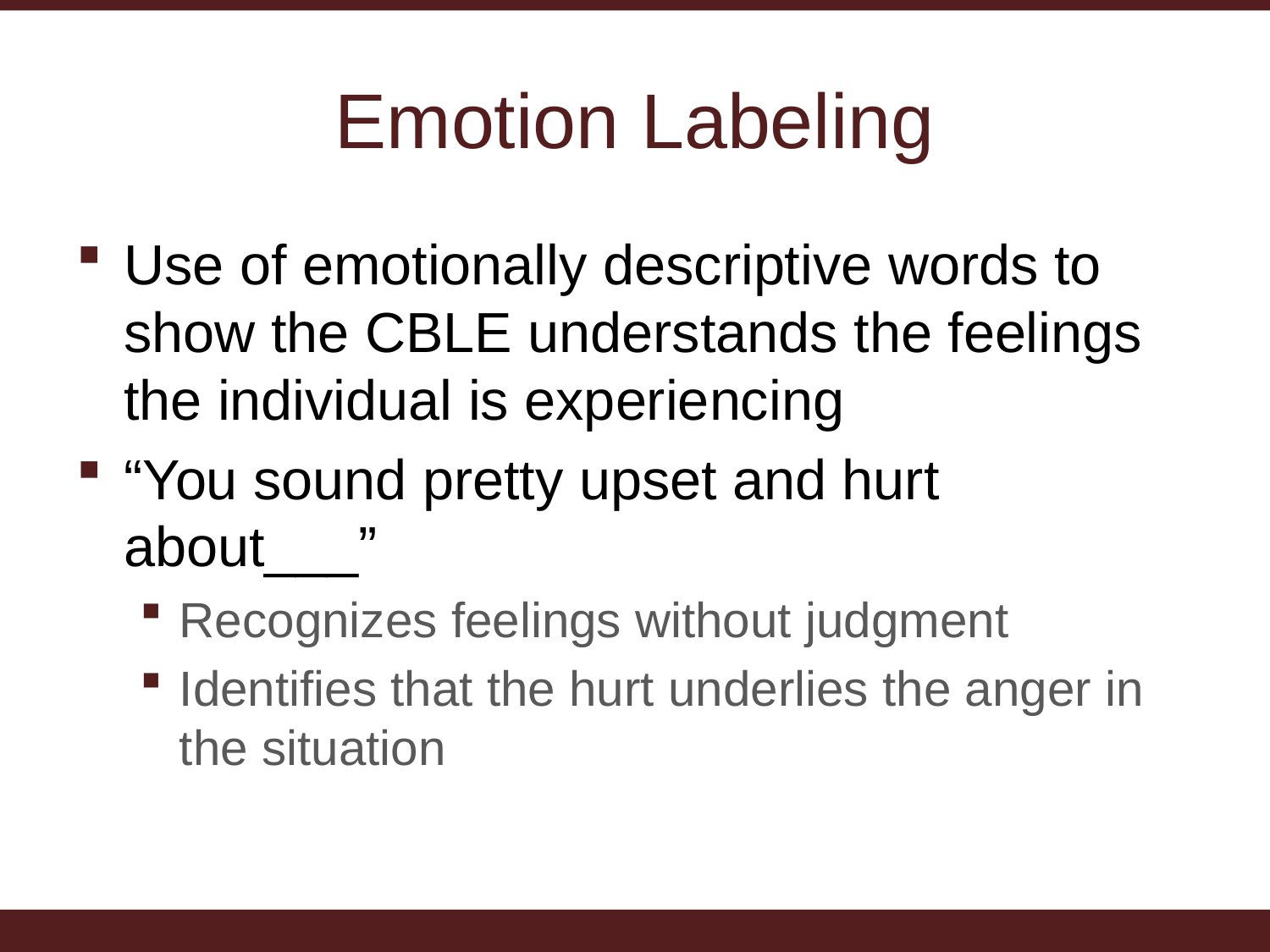

# Emotion Labeling
Use of emotionally descriptive words to show the CBLE understands the feelings the individual is experiencing
“You sound pretty upset and hurt about___”
Recognizes feelings without judgment
Identifies that the hurt underlies the anger in the situation